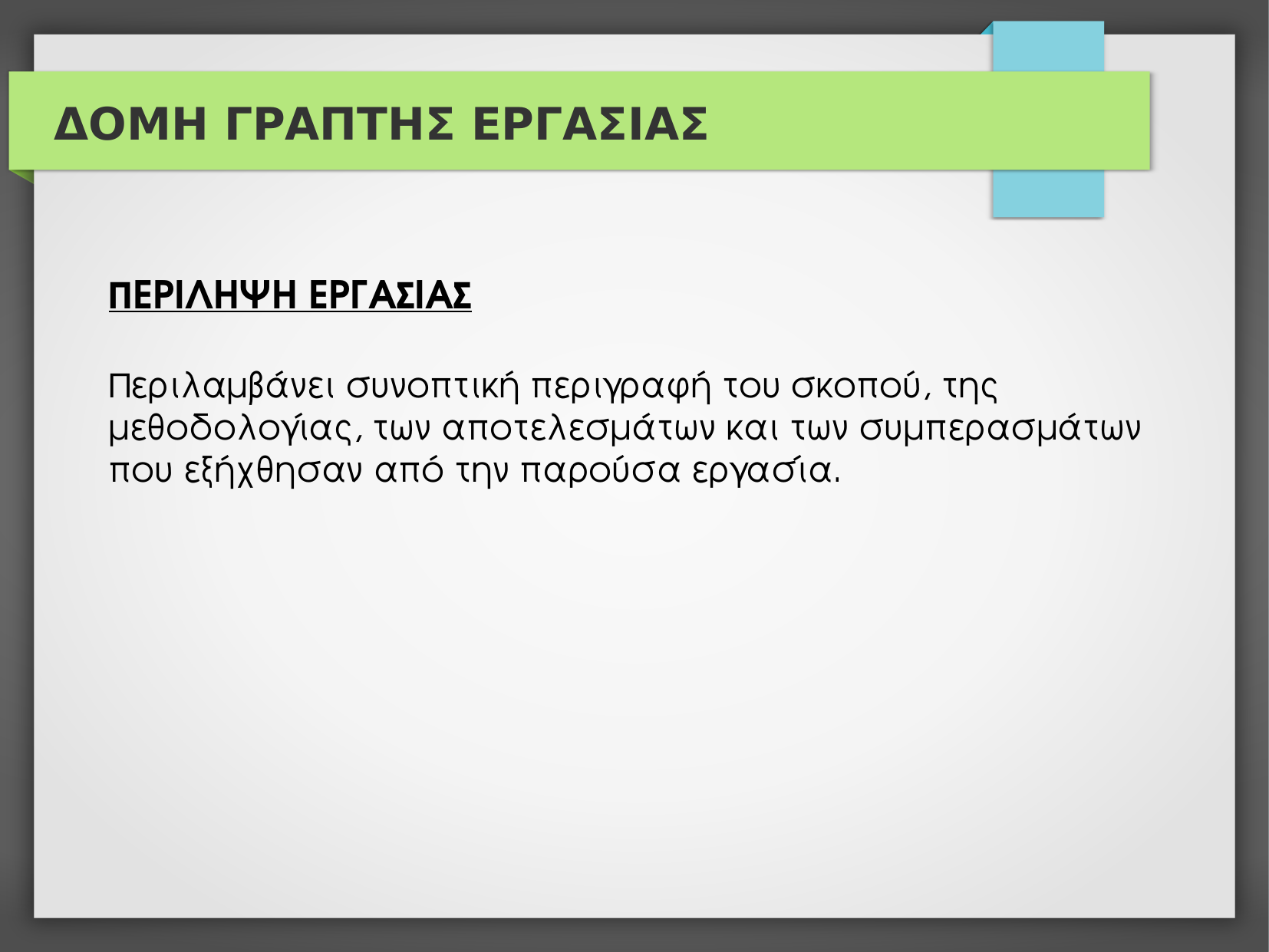

# ΔΟΜΗ ΓΡΑΠΤΗΣ ΕΡΓΑΣΙΑΣ
ΠΕΡΙΛΗΨΗ ΕΡΓΑΣΙΑΣ

Περιλαμβάνει συνοπτική περιγραφή του σκοπού, της μεθοδολογίας, των αποτελεσμάτων και των συμπερασμάτων που εξήχθησαν από την παρούσα εργασία.